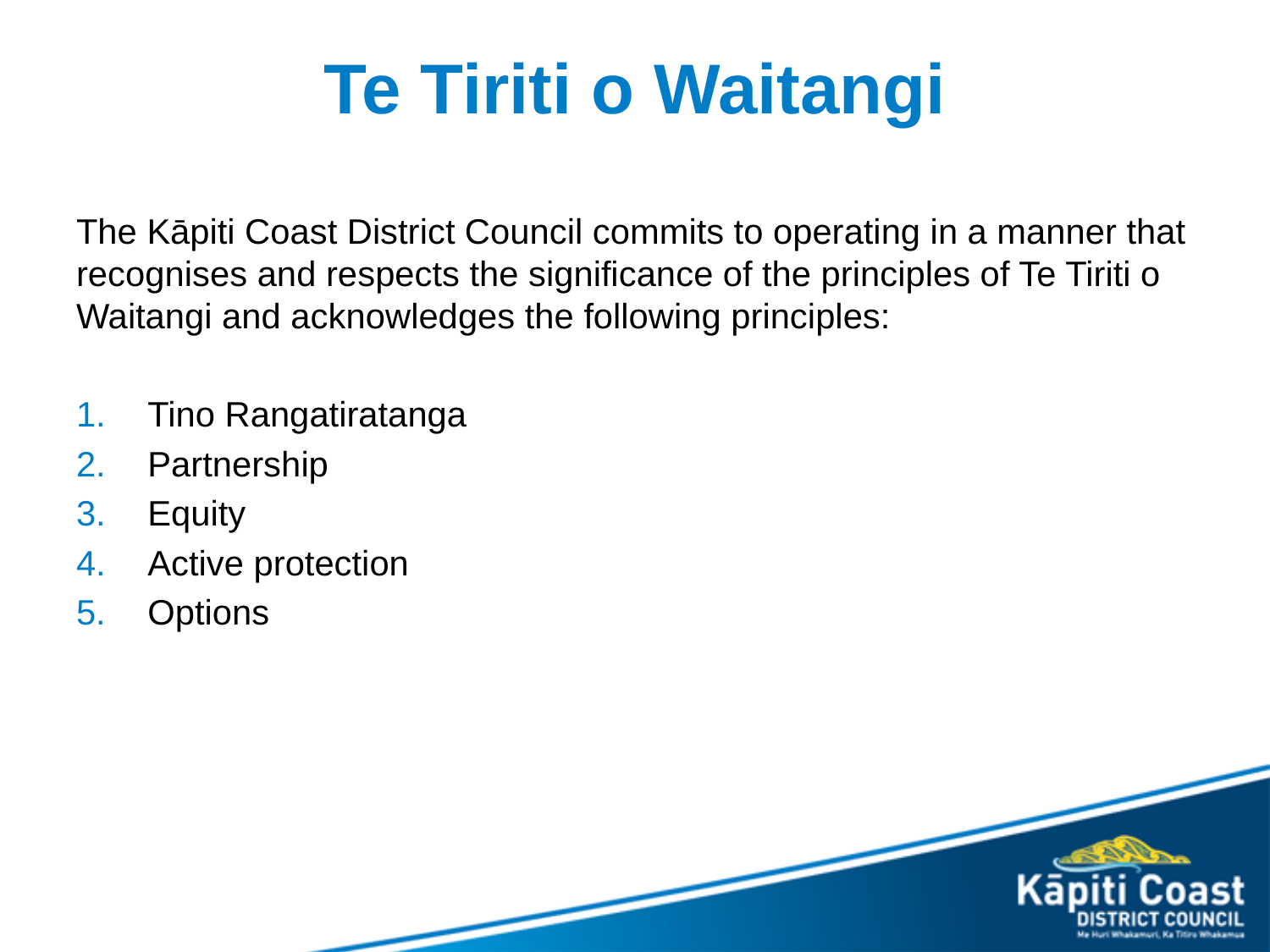

# Te Tiriti o Waitangi
The Kāpiti Coast District Council commits to operating in a manner that recognises and respects the significance of the principles of Te Tiriti o Waitangi and acknowledges the following principles:

Tino Rangatiratanga
Partnership
Equity
Active protection
Options